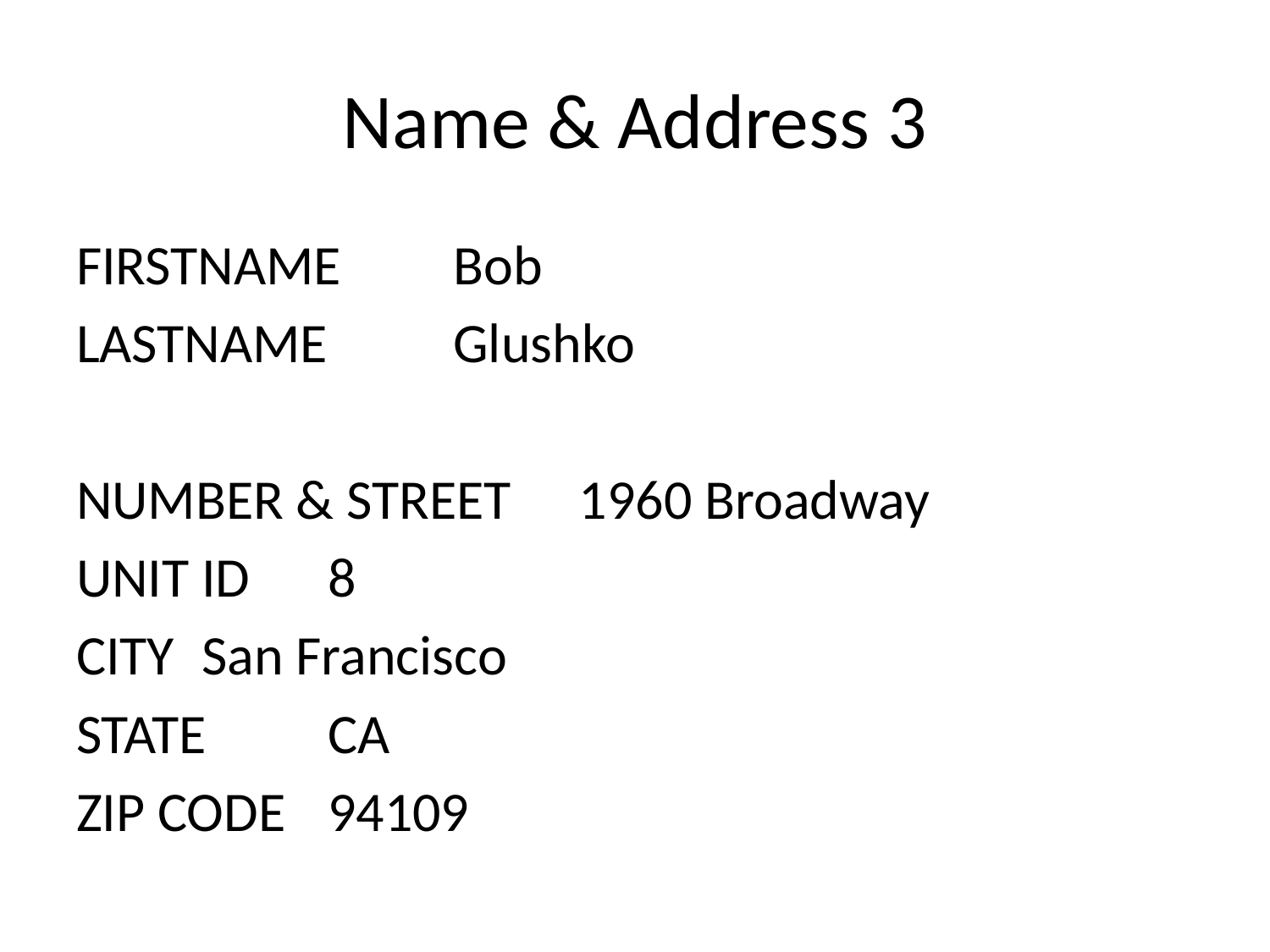

# Name & Address 3
FIRSTNAME 	Bob
LASTNAME 	Glushko

NUMBER & STREET	1960 Broadway
UNIT ID	8
CITY		San Francisco
STATE 	CA
ZIP CODE	94109